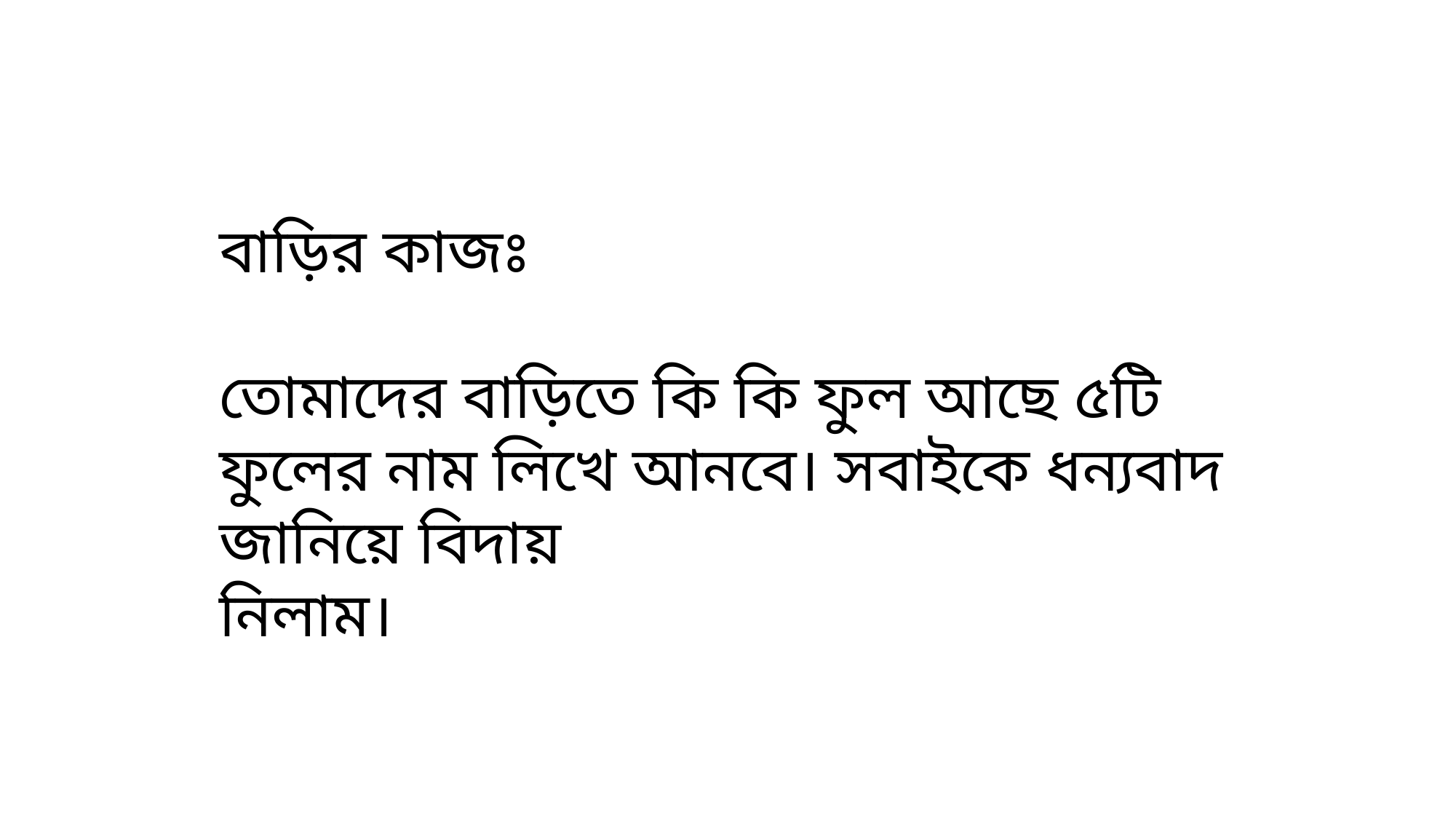

বাড়ির কাজঃ

তোমাদের বাড়িতে কি কি ফুল আছে ৫টি ফুলের নাম লিখে আনবে। সবাইকে ধন্যবাদ জানিয়ে বিদায়
নিলাম।